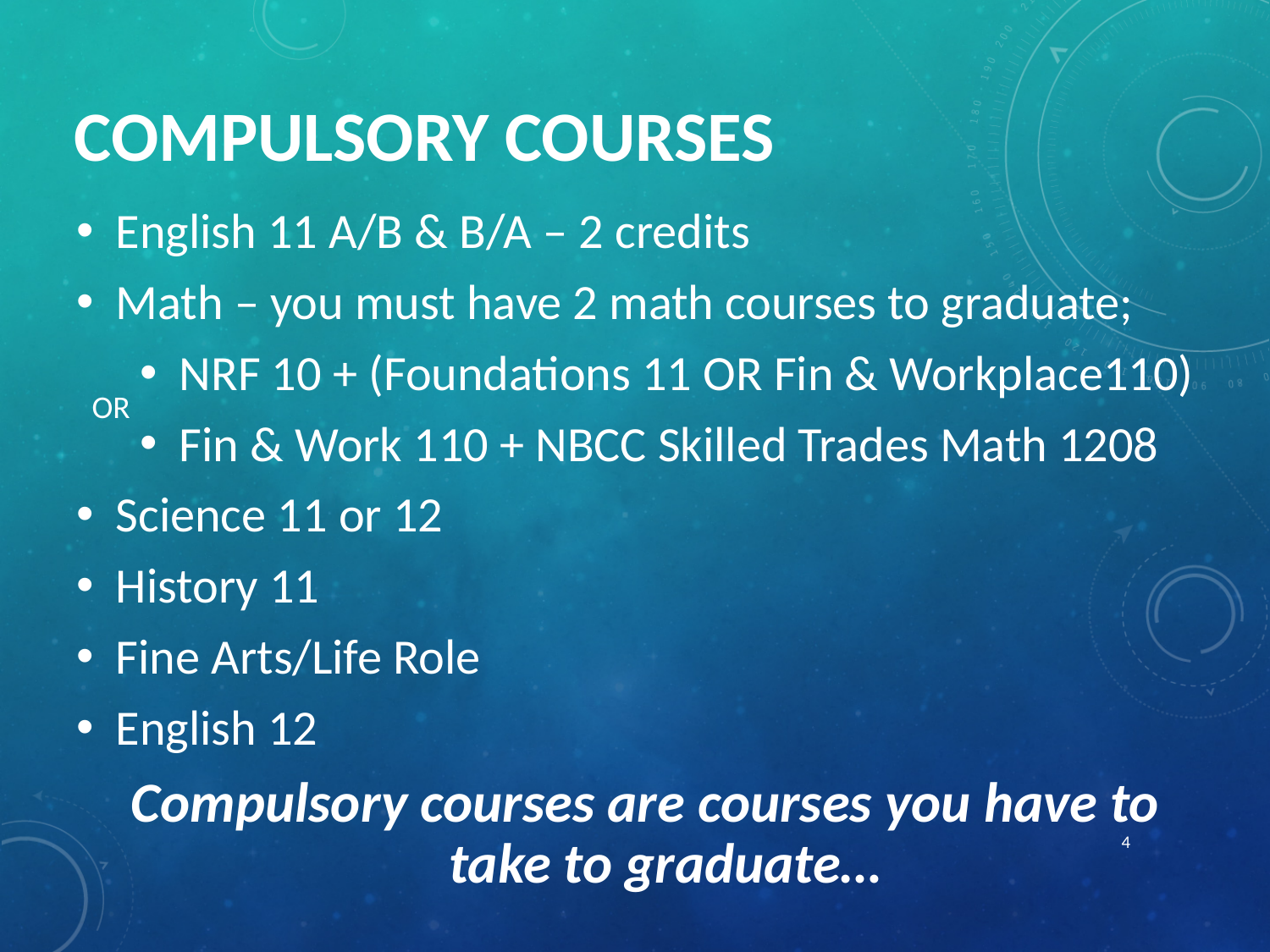

# Compulsory Courses
English 11 A/B & B/A – 2 credits
Math – you must have 2 math courses to graduate;
NRF 10 + (Foundations 11 OR Fin & Workplace110)
Fin & Work 110 + NBCC Skilled Trades Math 1208
Science 11 or 12
History 11
Fine Arts/Life Role
English 12
Compulsory courses are courses you have to take to graduate…
OR
4